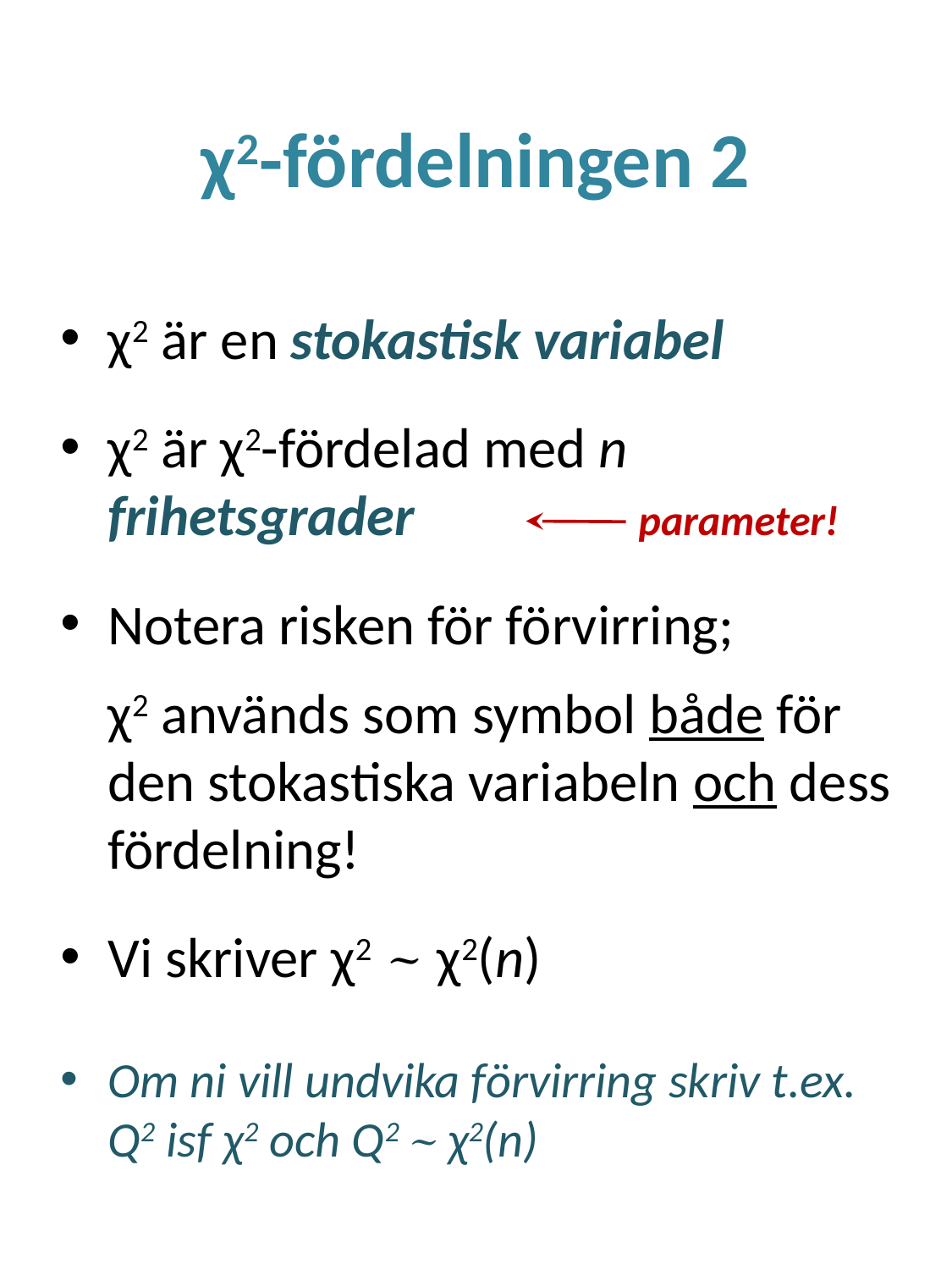

# χ2-fördelningen 2
χ2 är en stokastisk variabel

χ2 är χ2-fördelad med n frihetsgrader

Notera risken för förvirring;
	χ2 används som symbol både för den stokastiska variabeln och dess fördelning!

Vi skriver χ2 ~ χ2(n)

Om ni vill undvika förvirring skriv t.ex. Q2 isf χ2 och Q2 ~ χ2(n)
parameter!